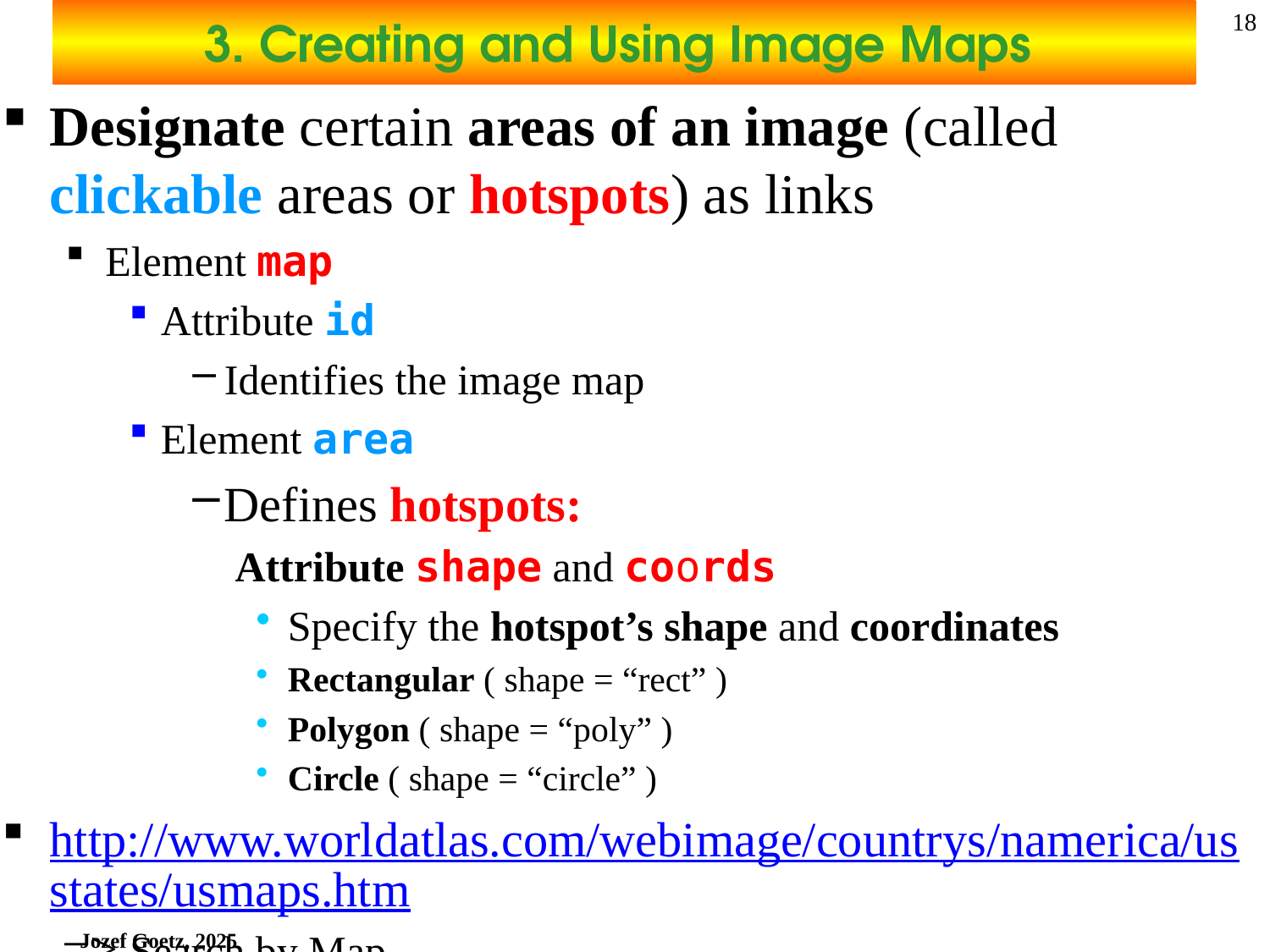

# 3. Creating and Using Image Maps
18
Designate certain areas of an image (called clickable areas or hotspots) as links
Element map
Attribute id
Identifies the image map
Element area
Defines hotspots:
    Attribute shape and coords
Specify the hotspot’s shape and coordinates
Rectangular ( shape = “rect” )
Polygon ( shape = “poly” )
Circle ( shape = “circle” )
http://www.worldatlas.com/webimage/countrys/namerica/usstates/usmaps.htm => Search by Map